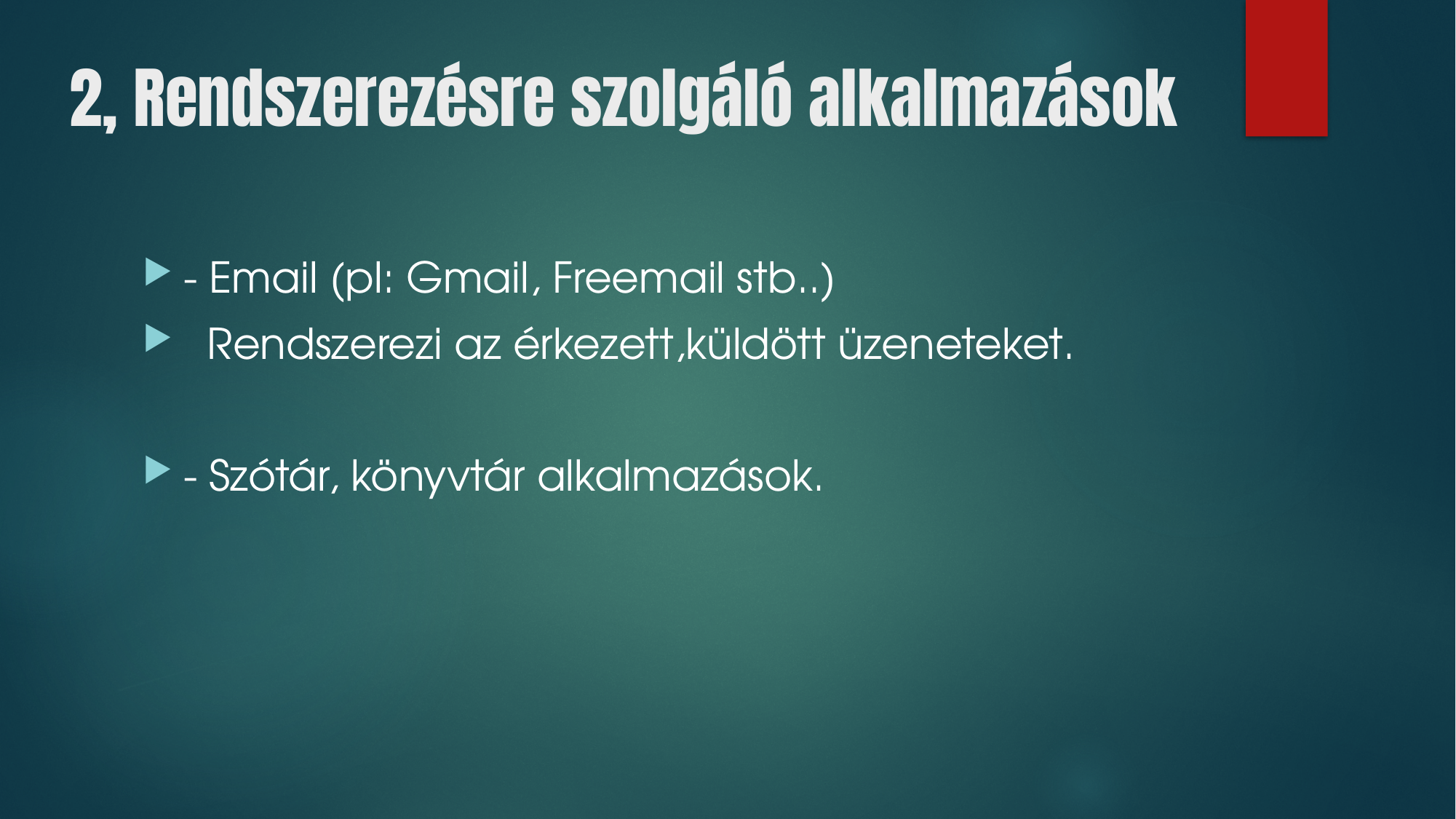

# 2, Rendszerezésre szolgáló alkalmazások
- Email (pl: Gmail, Freemail stb..)
  Rendszerezi az érkezett,küldött üzeneteket.

- Szótár, könyvtár alkalmazások.